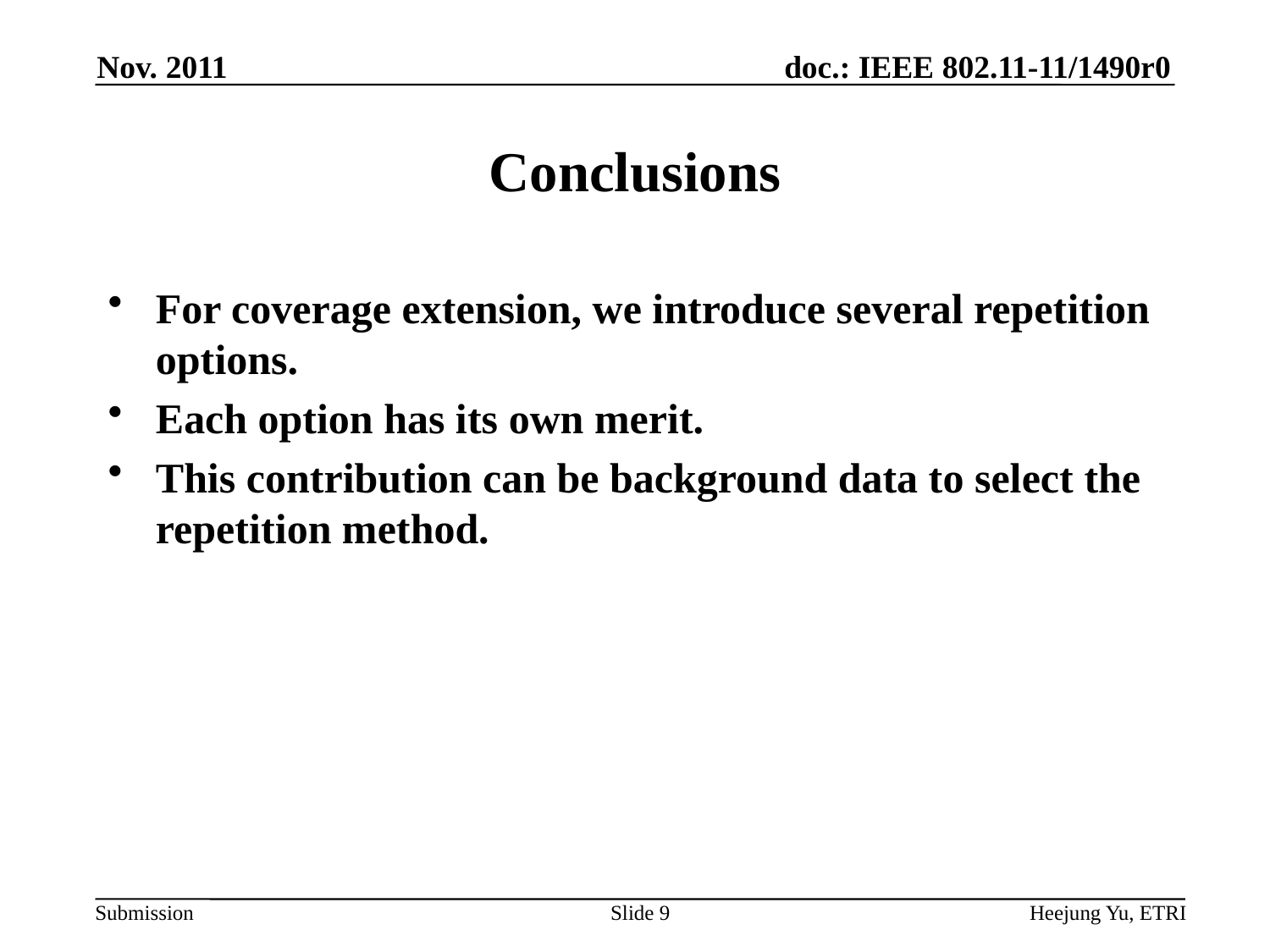

Nov. 2011
# Conclusions
For coverage extension, we introduce several repetition options.
Each option has its own merit.
This contribution can be background data to select the repetition method.

Slide 9
Heejung Yu, ETRI